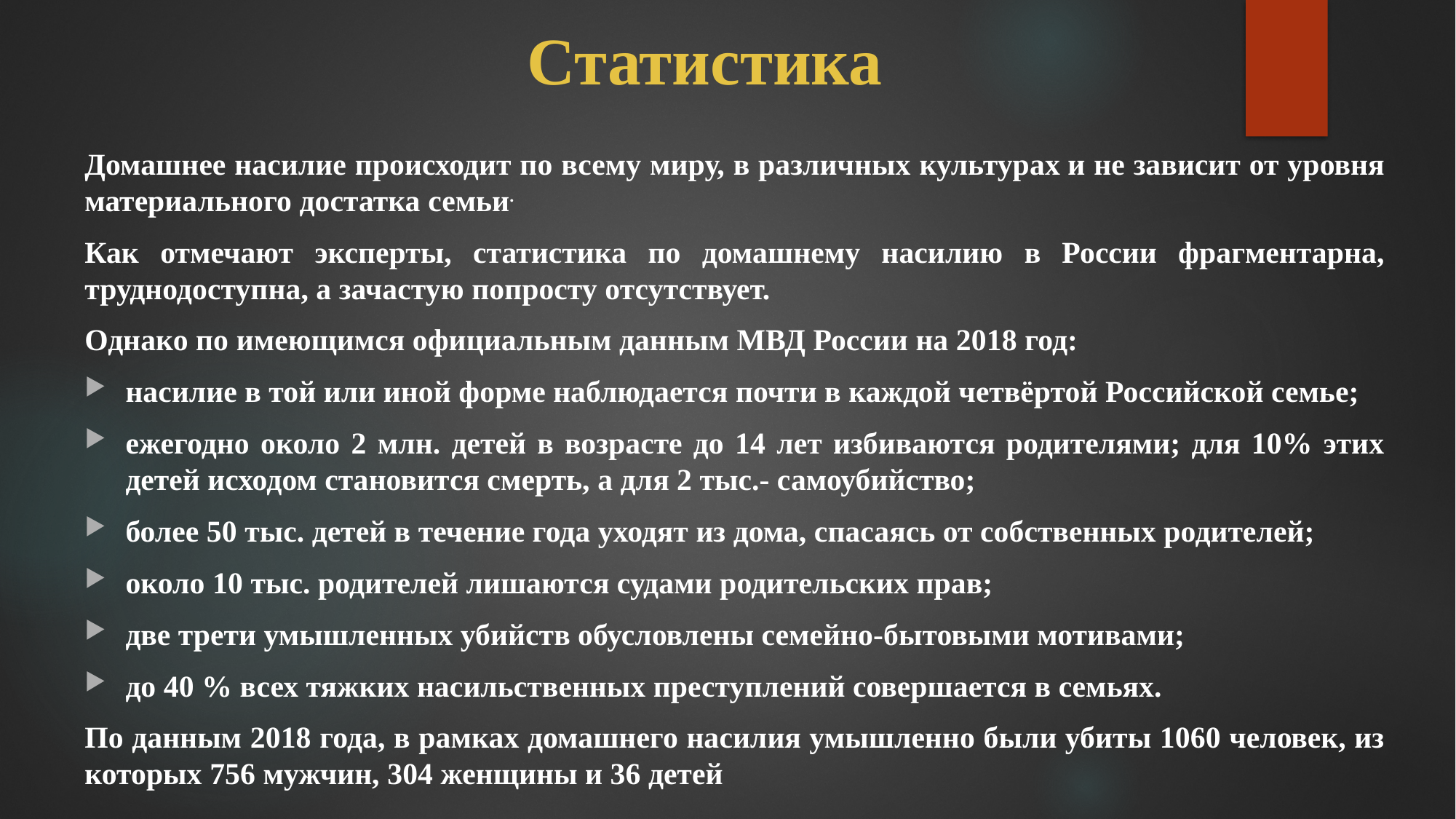

# Статистика
Домашнее насилие происходит по всему миру, в различных культурах и не зависит от уровня материального достатка семьи.
Как отмечают эксперты, статистика по домашнему насилию в России фрагментарна, труднодоступна, а зачастую попросту отсутствует.
Однако по имеющимся официальным данным МВД России на 2018 год:
насилие в той или иной форме наблюдается почти в каждой четвёртой Российской семье;
ежегодно около 2 млн. детей в возрасте до 14 лет избиваются родителями; для 10% этих детей исходом становится смерть, а для 2 тыс.- самоубийство;
более 50 тыс. детей в течение года уходят из дома, спасаясь от собственных родителей;
около 10 тыс. родителей лишаются судами родительских прав;
две трети умышленных убийств обусловлены семейно-бытовыми мотивами;
до 40 % всех тяжких насильственных преступлений совершается в семьях.
По данным 2018 года, в рамках домашнего насилия умышленно были убиты 1060 человек, из которых 756 мужчин, 304 женщины и 36 детей